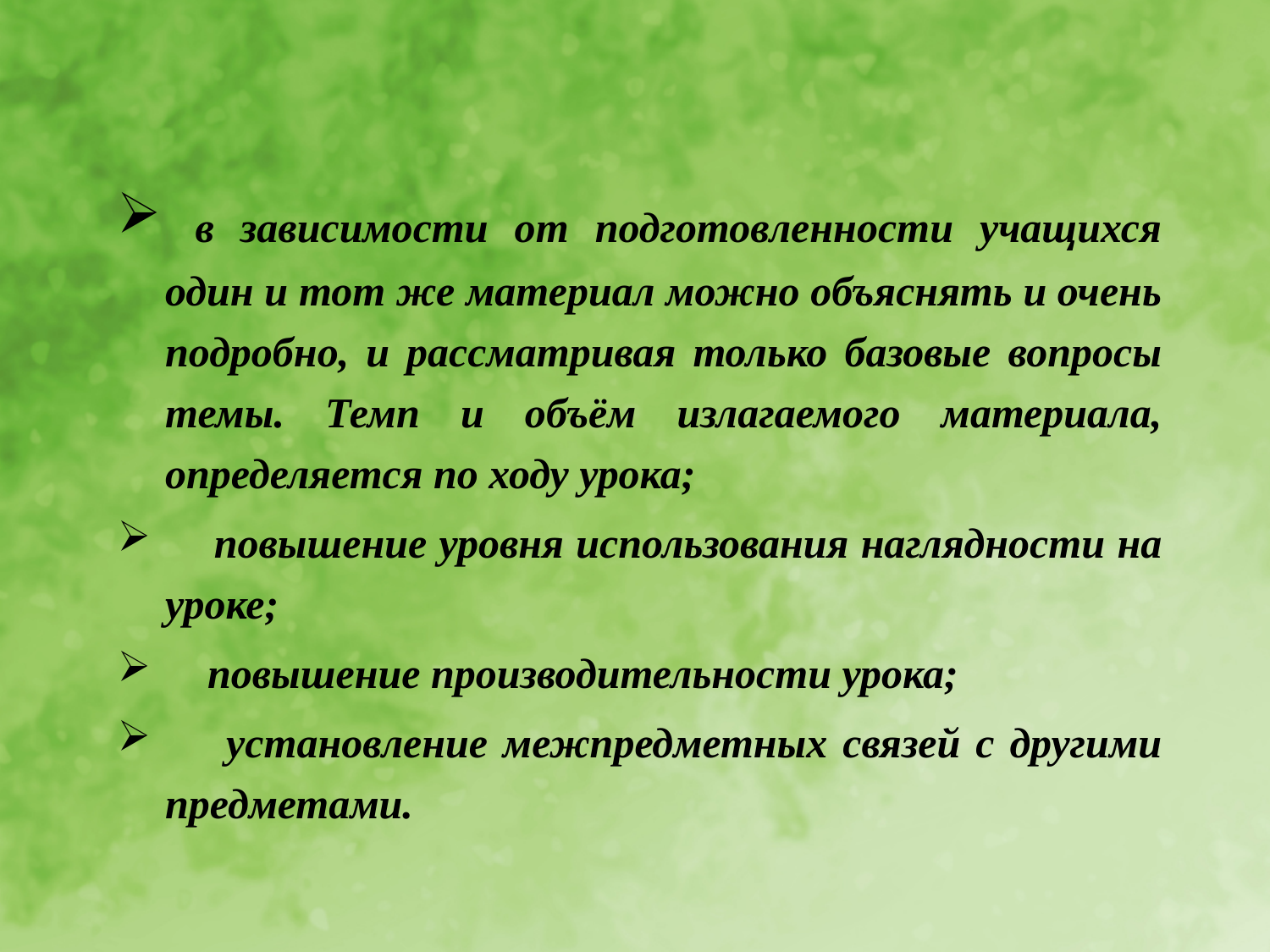

#
 в зависимости от подготовленности учащихся один и тот же материал можно объяснять и очень подробно, и рассматривая только базовые вопросы темы. Темп и объём излагаемого материала, определяется по ходу урока;
    повышение уровня использования наглядности на уроке;
    повышение производительности урока;
    установление межпредметных связей с другими предметами.